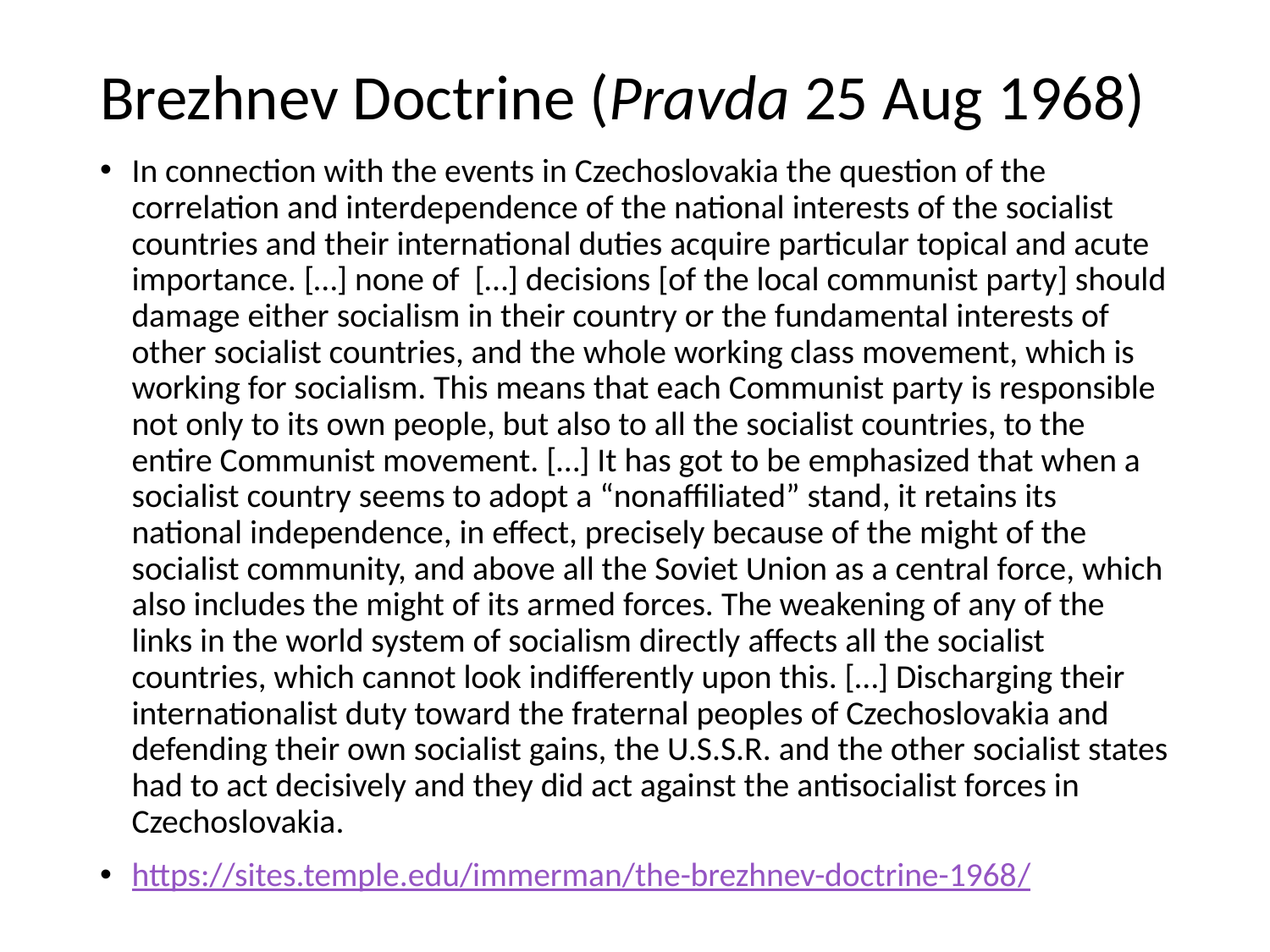

# Brezhnev Doctrine (Pravda 25 Aug 1968)
In connection with the events in Czechoslovakia the question of the correlation and interdependence of the national interests of the socialist countries and their international duties acquire particular topical and acute importance. […] none of  […] decisions [of the local communist party] should damage either socialism in their country or the fundamental interests of other socialist countries, and the whole working class movement, which is working for socialism. This means that each Communist party is responsible not only to its own people, but also to all the socialist countries, to the entire Communist movement. […] It has got to be emphasized that when a socialist country seems to adopt a “non­affiliated” stand, it retains its national independence, in effect, precisely because of the might of the socialist community, and above all the Soviet Union as a central force, which also includes the might of its armed forces. The weakening of any of the links in the world system of socialism directly affects all the socialist countries, which cannot look indifferently upon this. […] Discharging their internationalist duty toward the fraternal peoples of Czechoslovakia and defending their own socialist gains, the U.S.S.R. and the other socialist states had to act decisively and they did act against the antisocialist forces in Czechoslovakia.
https://sites.temple.edu/immerman/the-brezhnev-doctrine-1968/